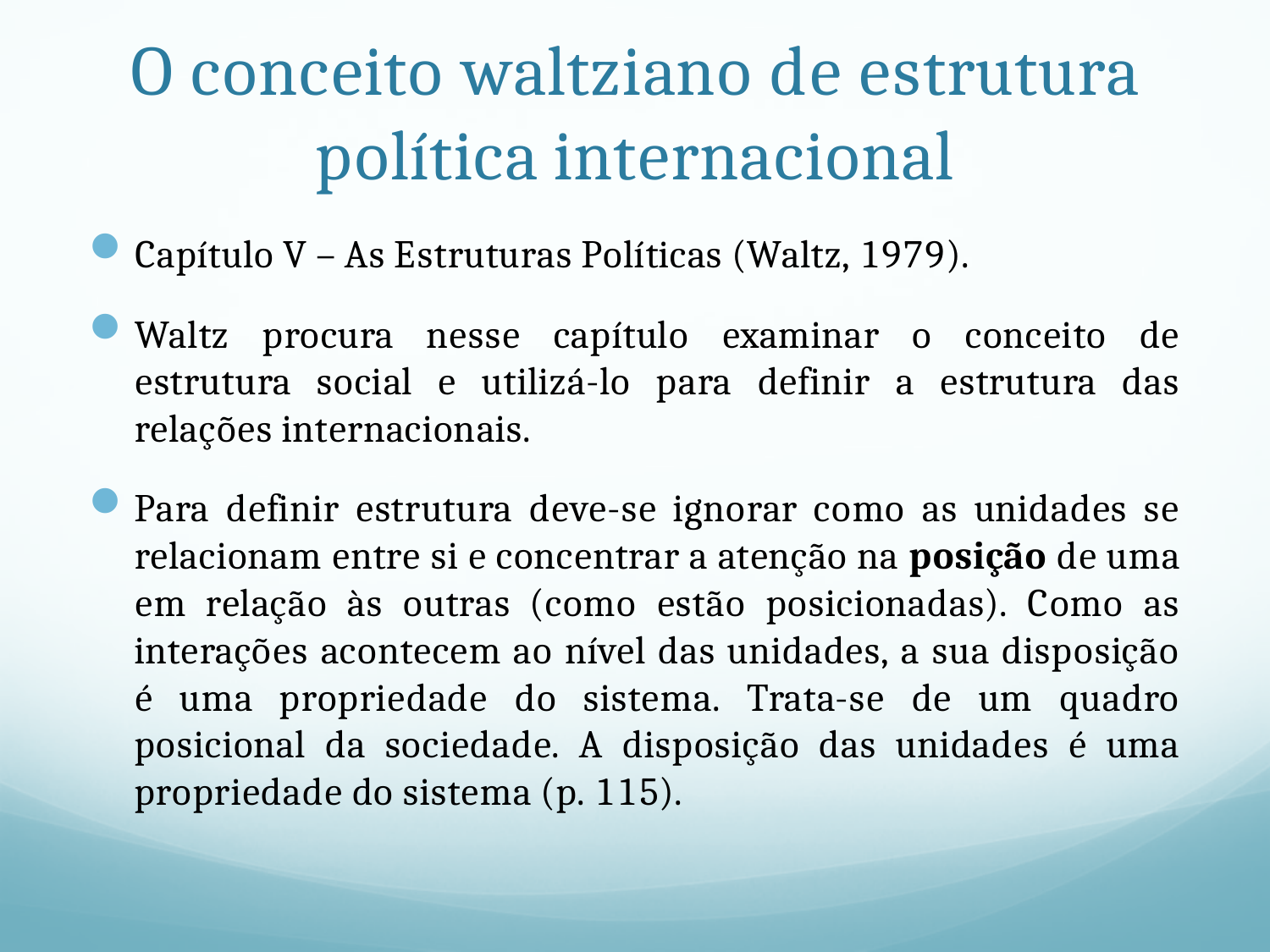

# O conceito waltziano de estrutura política internacional
Capítulo V – As Estruturas Políticas (Waltz, 1979).
Waltz procura nesse capítulo examinar o conceito de estrutura social e utilizá-lo para definir a estrutura das relações internacionais.
Para definir estrutura deve-se ignorar como as unidades se relacionam entre si e concentrar a atenção na posição de uma em relação às outras (como estão posicionadas). Como as interações acontecem ao nível das unidades, a sua disposição é uma propriedade do sistema. Trata-se de um quadro posicional da sociedade. A disposição das unidades é uma propriedade do sistema (p. 115).